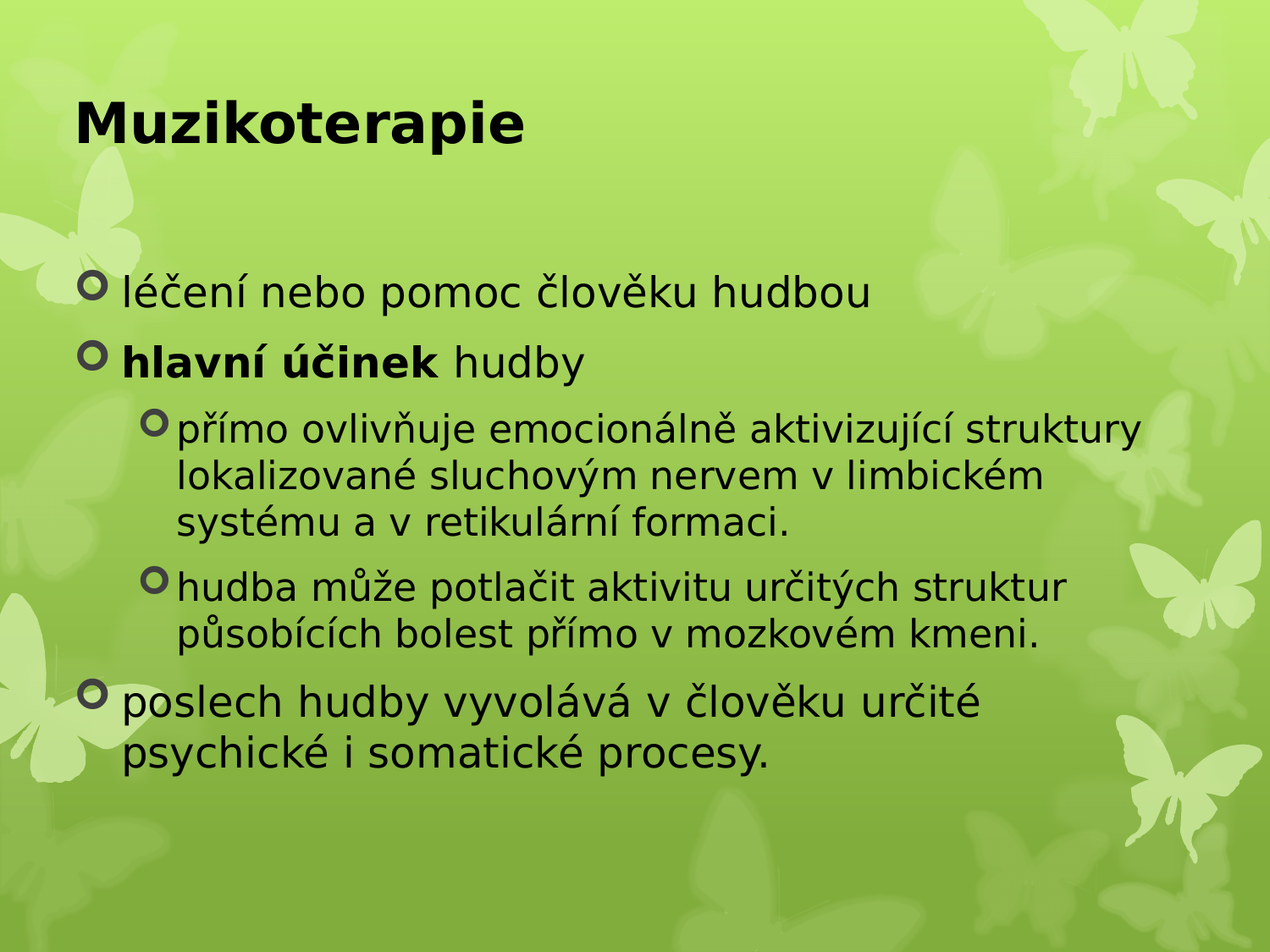

# Muzikoterapie
léčení nebo pomoc člověku hudbou
hlavní účinek hudby
přímo ovlivňuje emocionálně aktivizující struktury lokalizované sluchovým nervem v limbickém systému a v retikulární formaci.
hudba může potlačit aktivitu určitých struktur působících bolest přímo v mozkovém kmeni.
poslech hudby vyvolává v člověku určité psychické i somatické procesy.